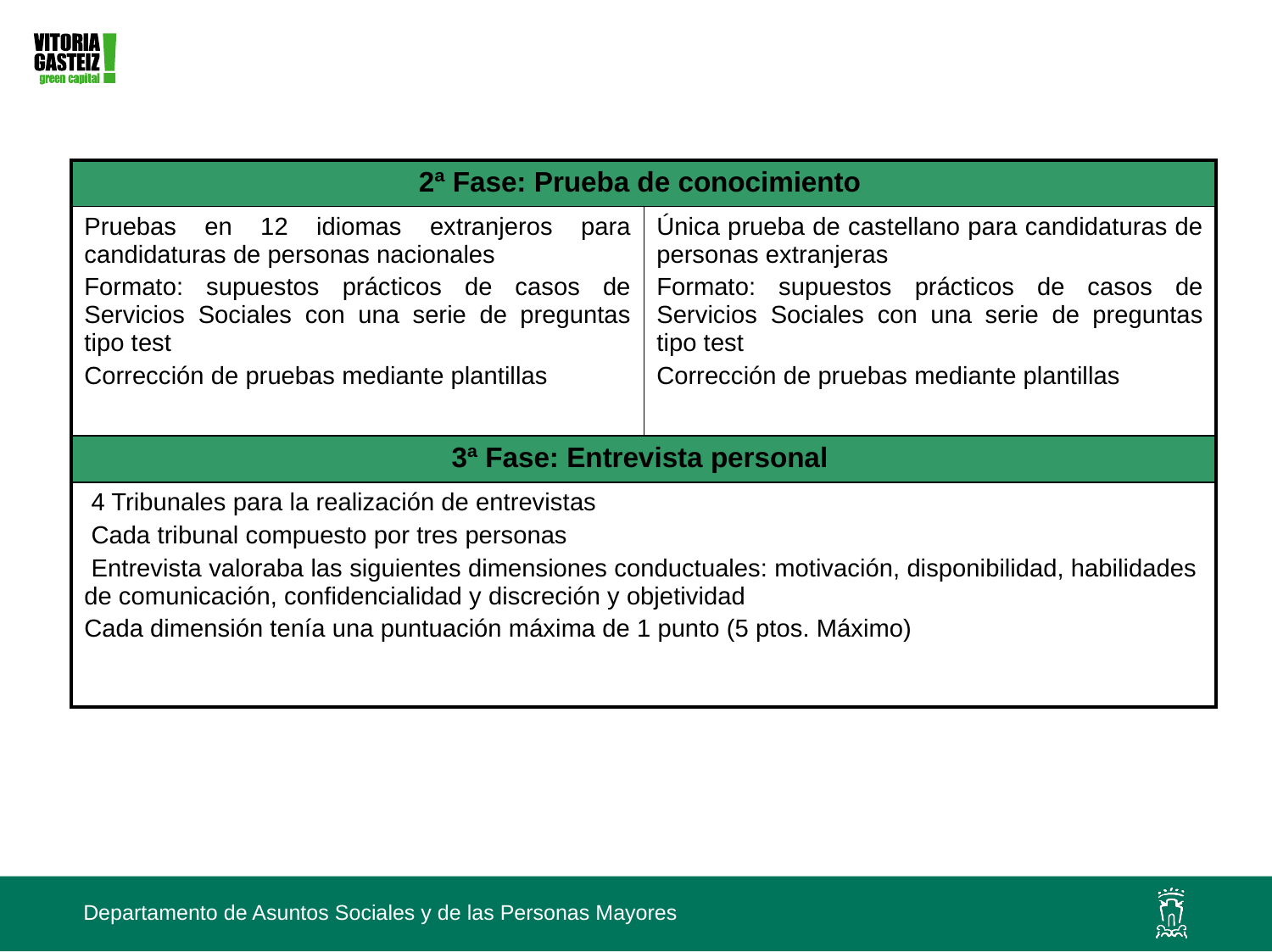

| 2ª Fase: Prueba de conocimiento |  |
| --- | --- |
| Pruebas en 12 idiomas extranjeros para candidaturas de personas nacionales Formato: supuestos prácticos de casos de Servicios Sociales con una serie de preguntas tipo test Corrección de pruebas mediante plantillas | Única prueba de castellano para candidaturas de personas extranjeras Formato: supuestos prácticos de casos de Servicios Sociales con una serie de preguntas tipo test Corrección de pruebas mediante plantillas |
| 3ª Fase: Entrevista personal |  |
| 4 Tribunales para la realización de entrevistas Cada tribunal compuesto por tres personas Entrevista valoraba las siguientes dimensiones conductuales: motivación, disponibilidad, habilidades de comunicación, confidencialidad y discreción y objetividad Cada dimensión tenía una puntuación máxima de 1 punto (5 ptos. Máximo) |  |